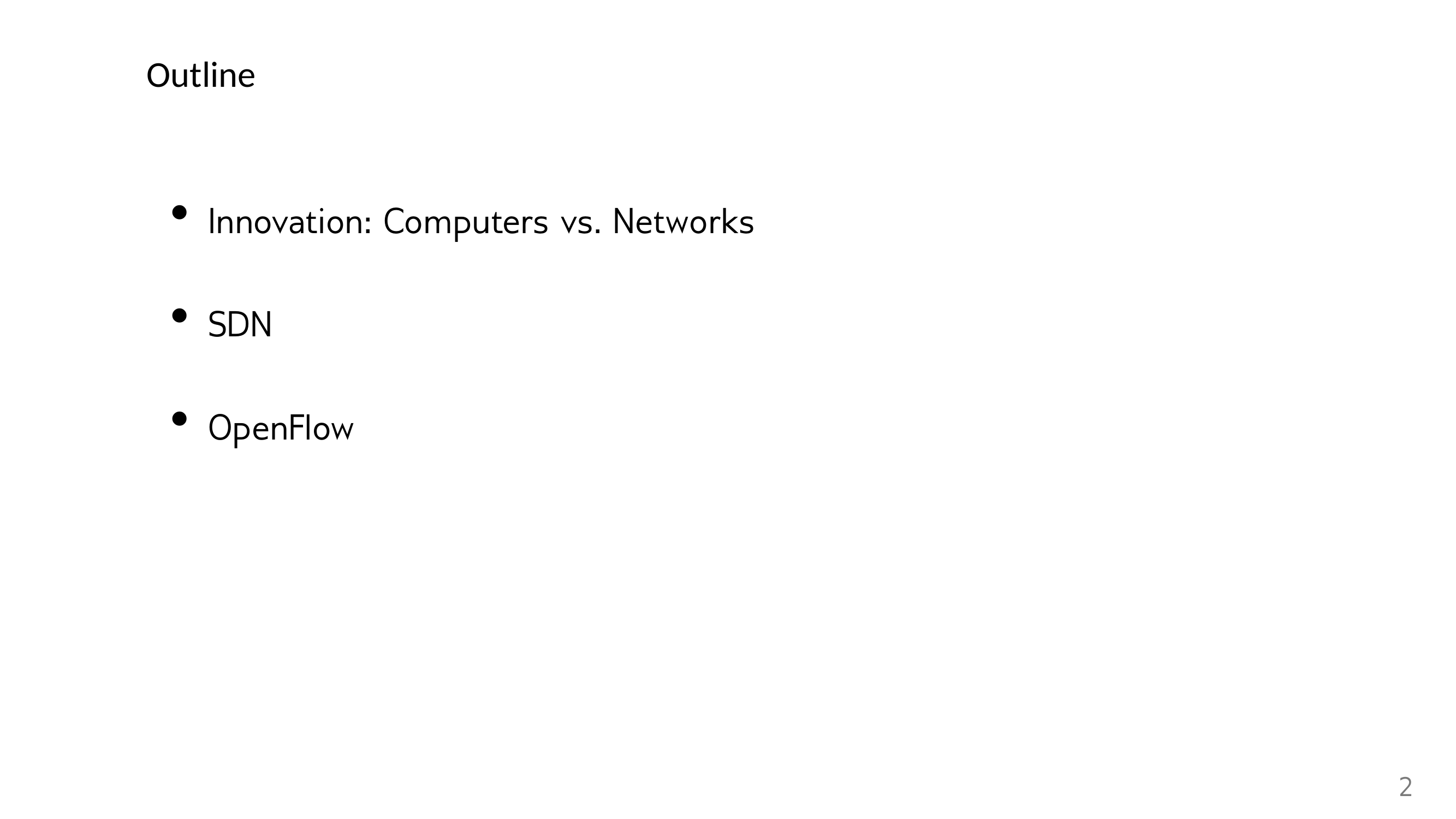

# Outline
Innovation: Computers vs. Networks

SDN

OpenFlow
2